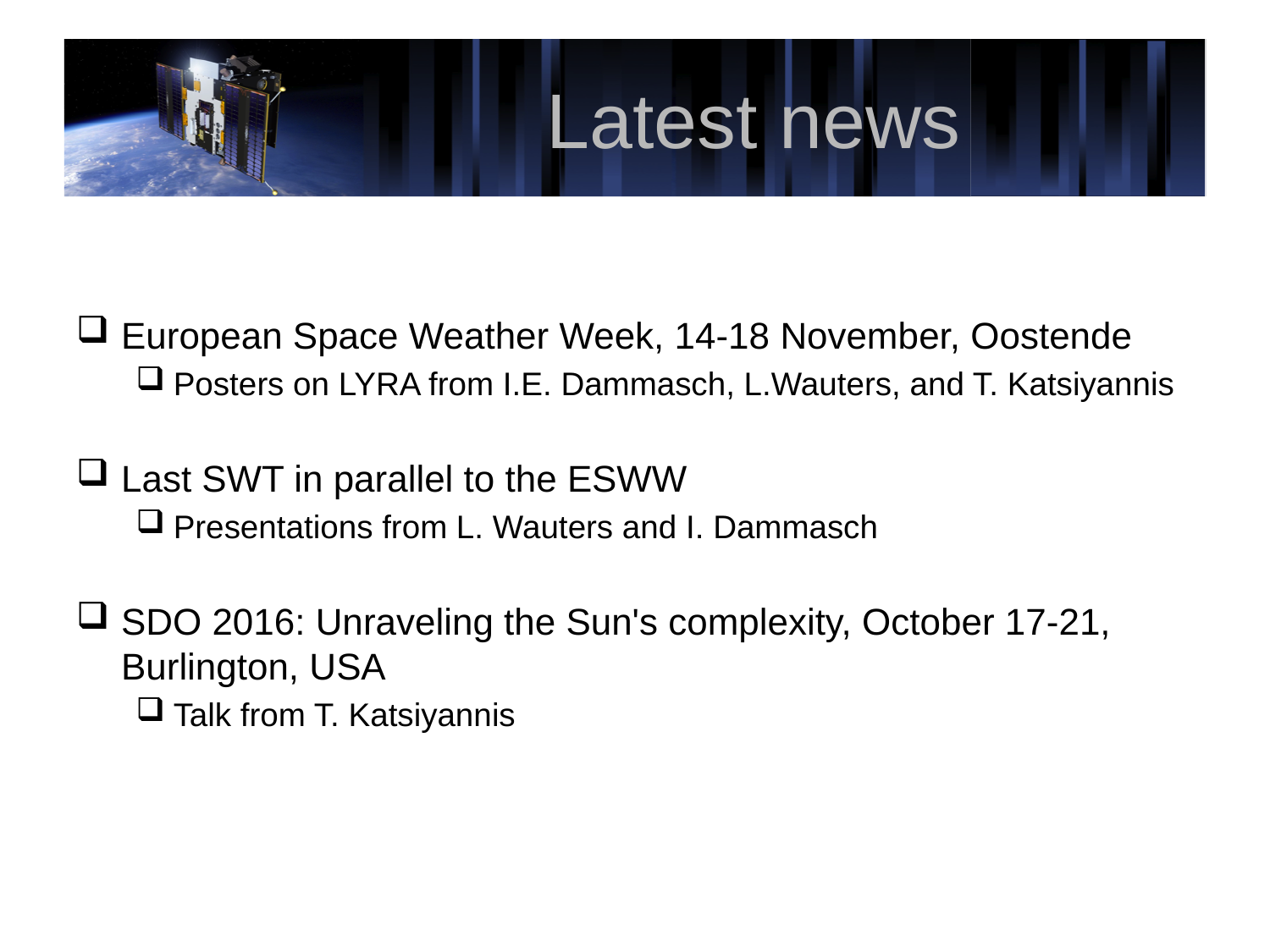

# Latest news
European Space Weather Week, 14-18 November, Oostende
Posters on LYRA from I.E. Dammasch, L.Wauters, and T. Katsiyannis

Last SWT in parallel to the ESWW
Presentations from L. Wauters and I. Dammasch

SDO 2016: Unraveling the Sun's complexity, October 17-21, Burlington, USA
Talk from T. Katsiyannis